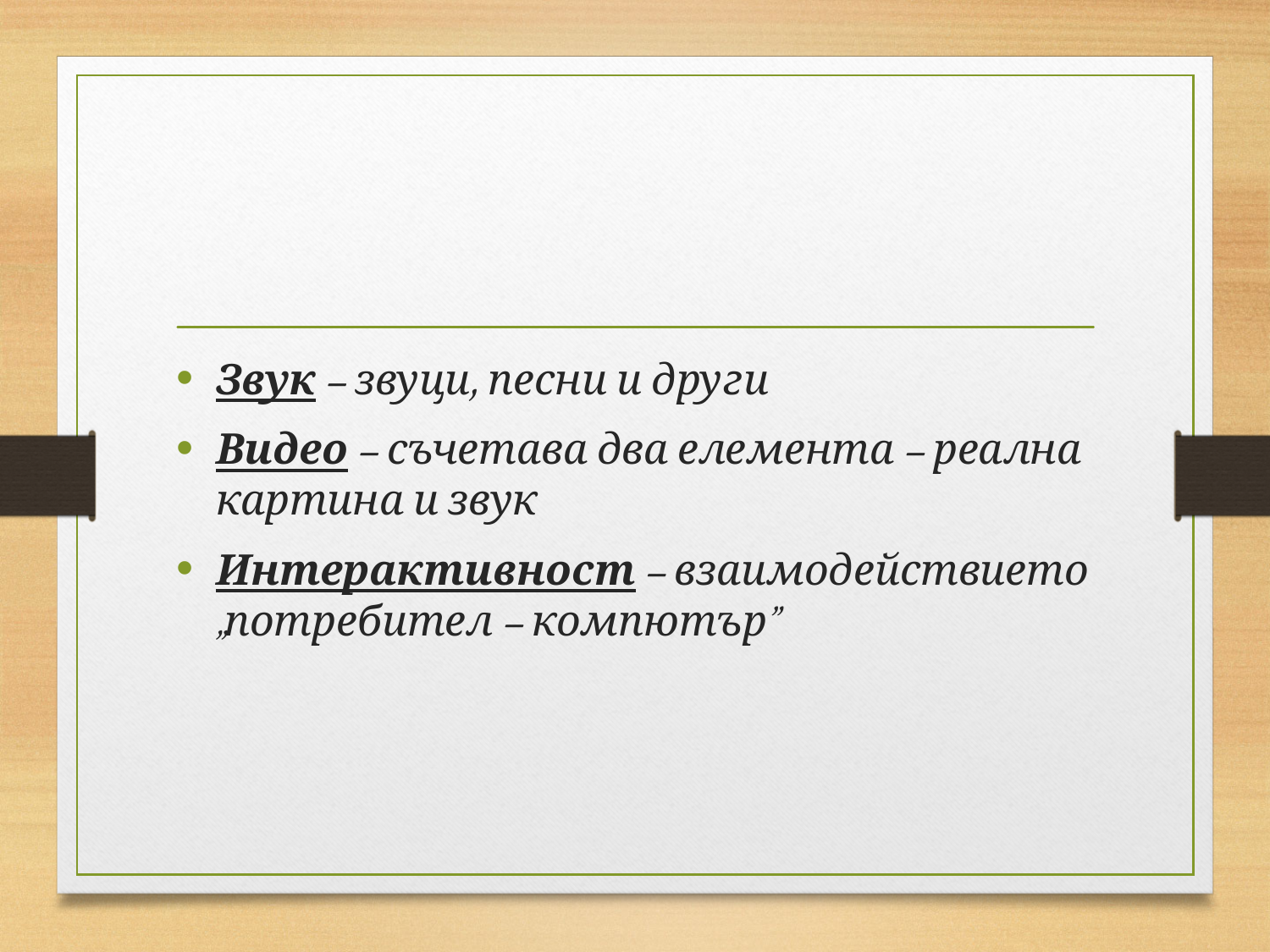

#
Звук – звуци, песни и други
Видео – съчетава два елемента – реална картина и звук
Интерактивност – взаимодействието „потребител – компютър”